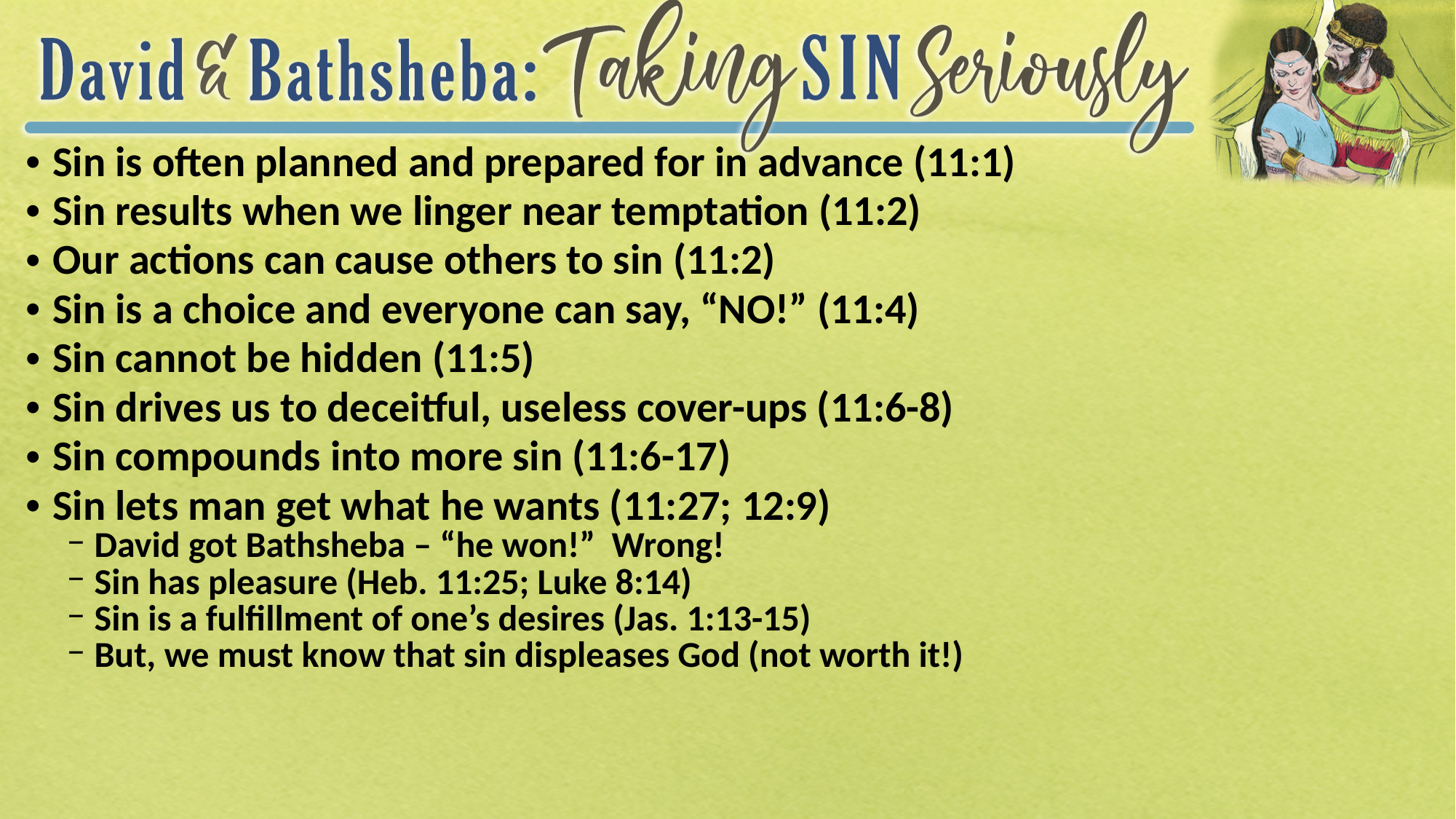

Sin is often planned and prepared for in advance (11:1)
Sin results when we linger near temptation (11:2)
Our actions can cause others to sin (11:2)
Sin is a choice and everyone can say, “NO!” (11:4)
Sin cannot be hidden (11:5)
Sin drives us to deceitful, useless cover-ups (11:6-8)
Sin compounds into more sin (11:6-17)
Sin lets man get what he wants (11:27; 12:9)
David got Bathsheba – “he won!”  Wrong!
Sin has pleasure (Heb. 11:25; Luke 8:14)
Sin is a fulfillment of one’s desires (Jas. 1:13-15)
But, we must know that sin displeases God (not worth it!)